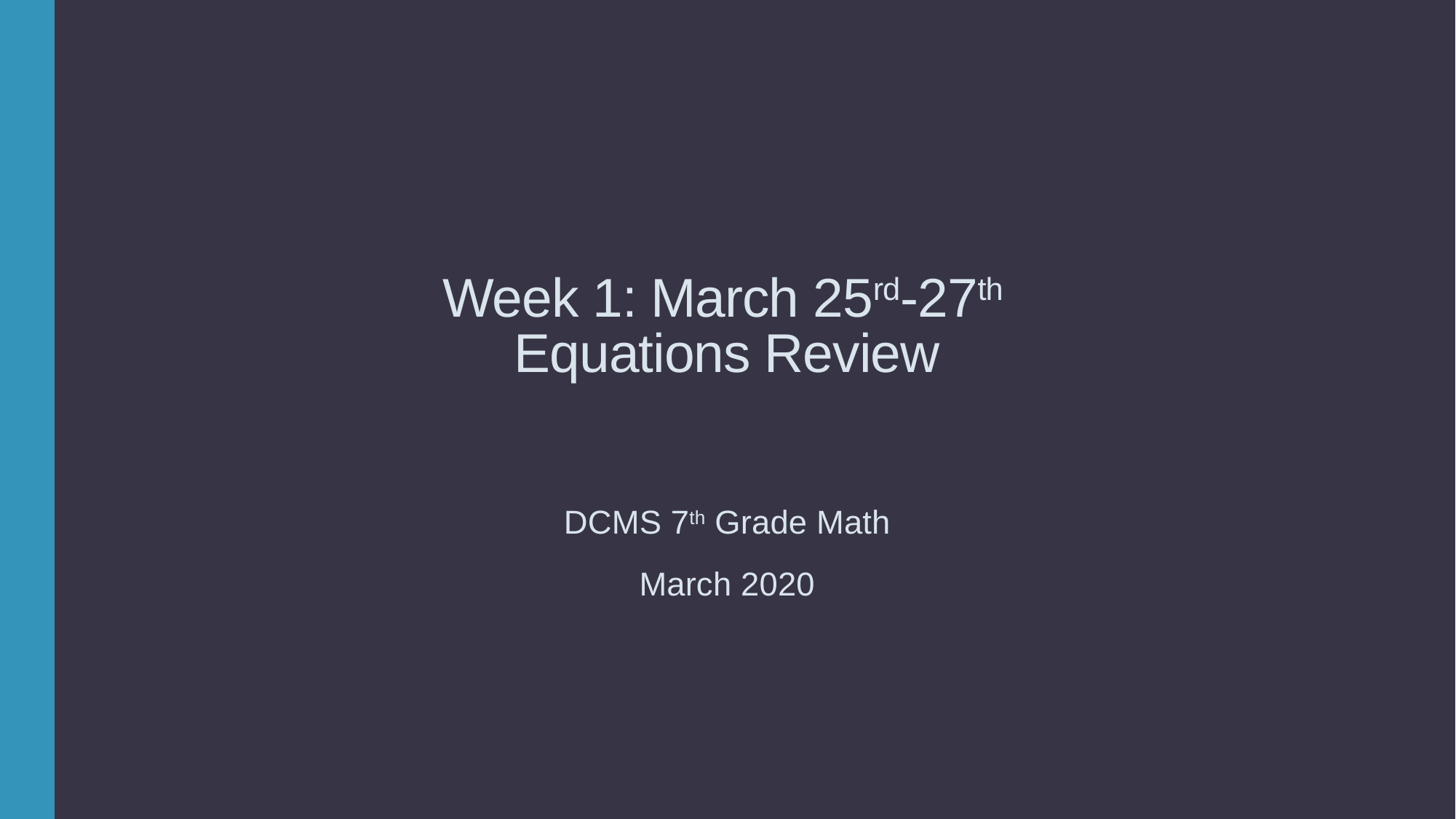

# Week 1: March 25rd-27th Equations Review
DCMS 7th Grade Math
March 2020